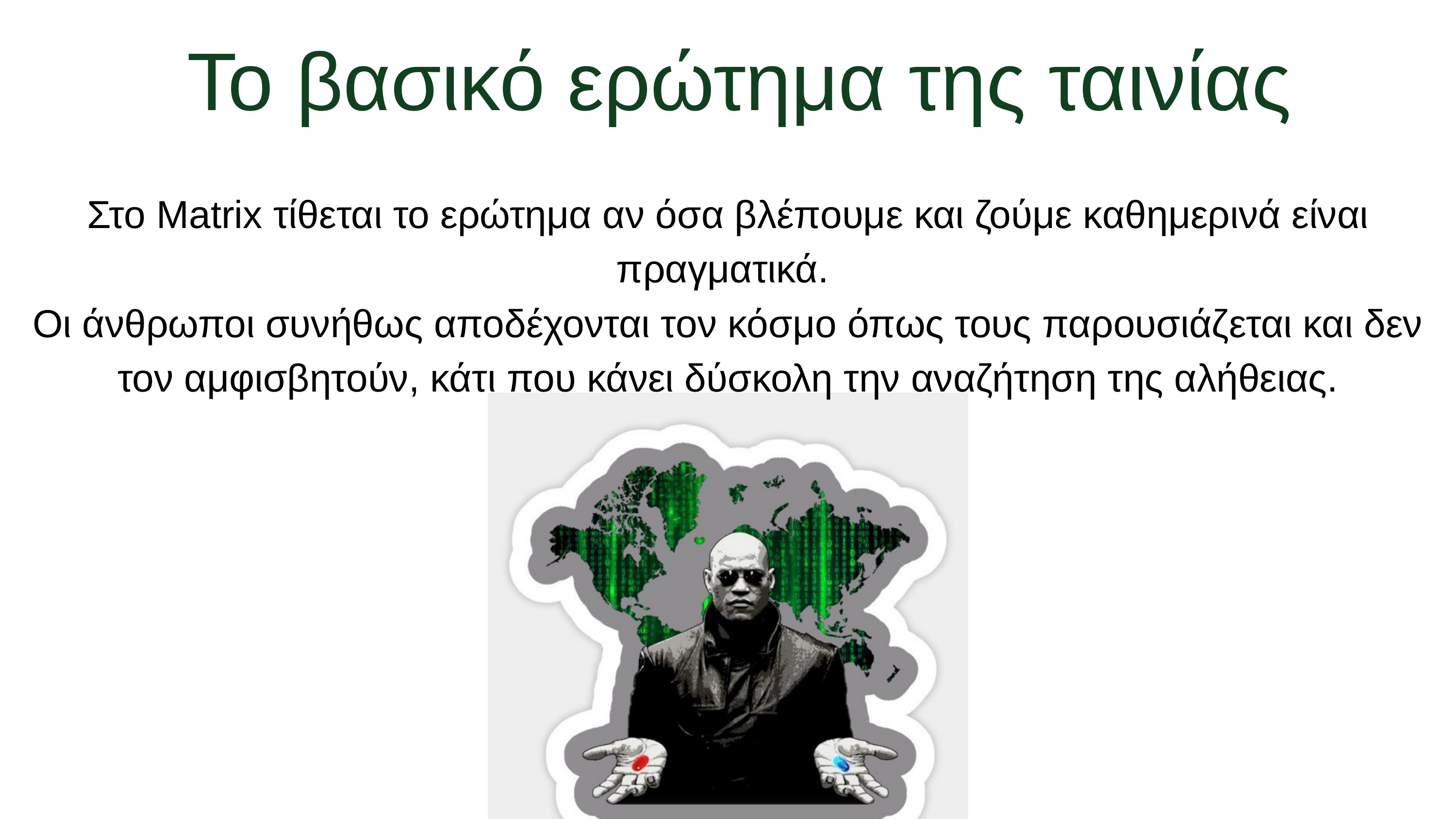

Το βασικό ερώτημα της ταινίας

Στο Matrix τίθεται το ερώτημα αν όσα βλέπουμε και ζούμε καθημερινά είναι πραγματικά.
Οι άνθρωποι συνήθως αποδέχονται τον κόσμο όπως τους παρουσιάζεται και δεν τον αμφισβητούν, κάτι που κάνει δύσκολη την αναζήτηση της αλήθειας.